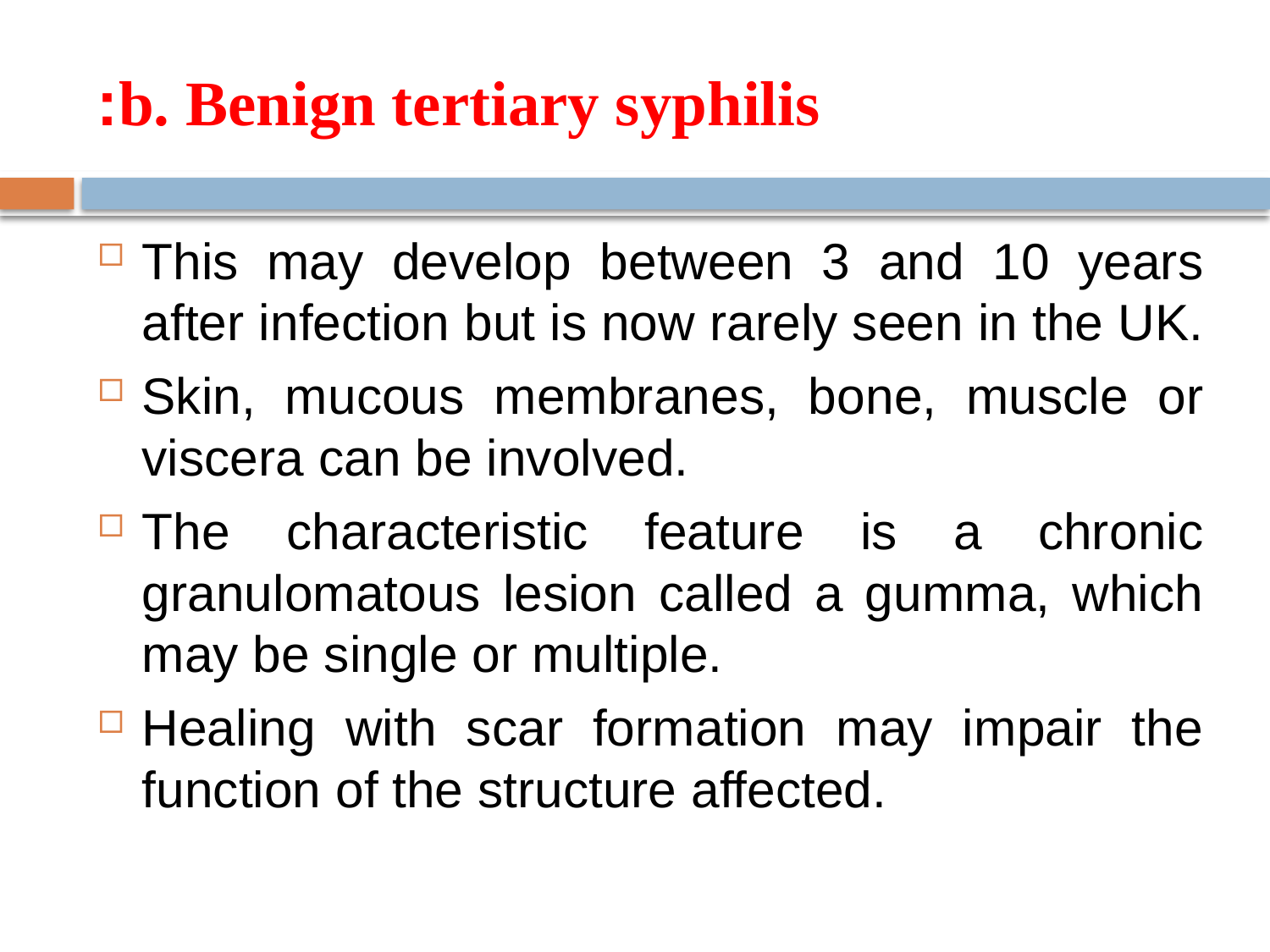

# b. Benign tertiary syphilis:
This may develop between 3 and 10 years after infection but is now rarely seen in the UK.
Skin, mucous membranes, bone, muscle or viscera can be involved.
The characteristic feature is a chronic granulomatous lesion called a gumma, which may be single or multiple.
Healing with scar formation may impair the function of the structure affected.